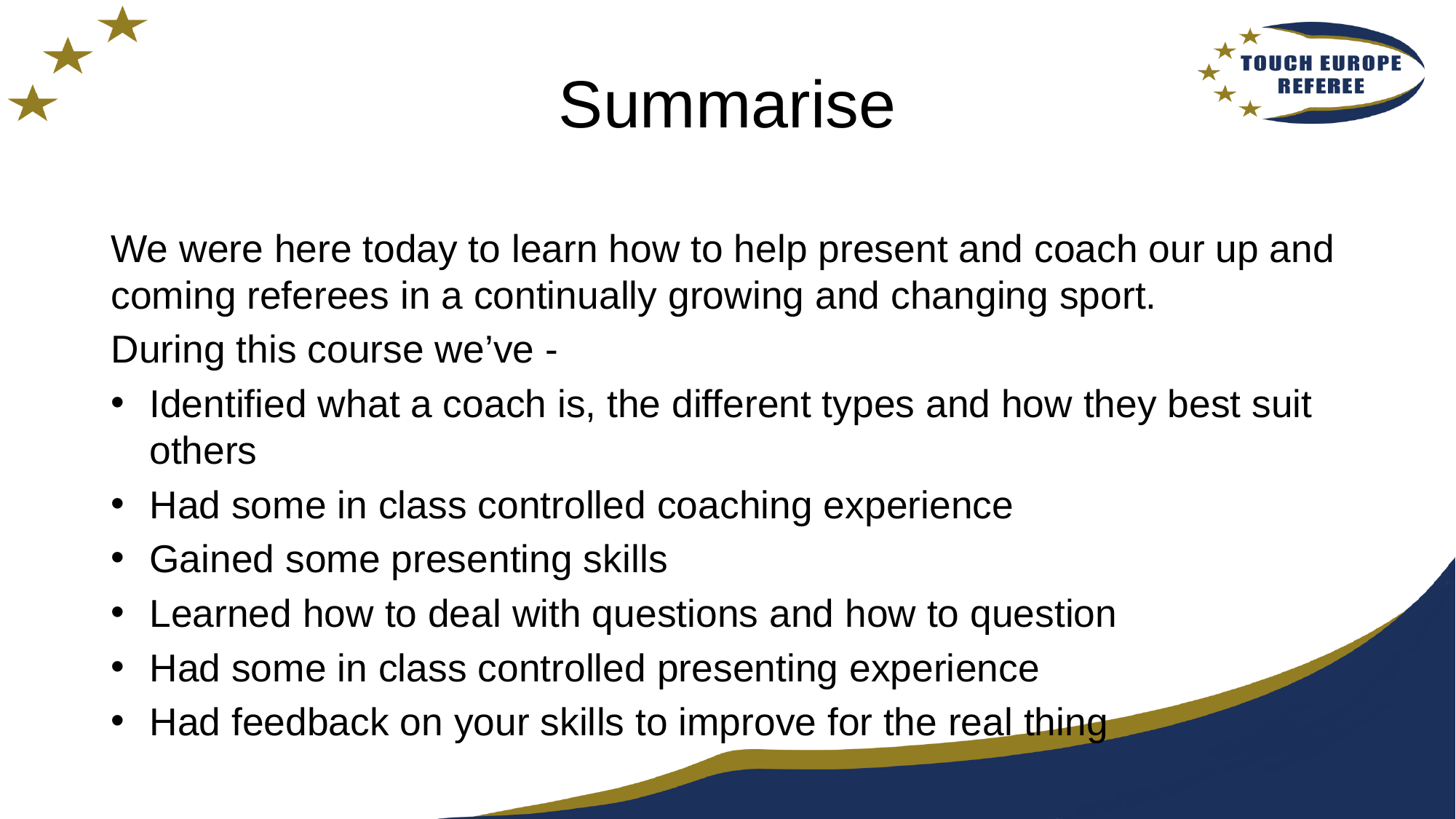

# Summarise
We were here today to learn how to help present and coach our up and coming referees in a continually growing and changing sport.
During this course we’ve -
Identified what a coach is, the different types and how they best suit others
Had some in class controlled coaching experience
Gained some presenting skills
Learned how to deal with questions and how to question
Had some in class controlled presenting experience
Had feedback on your skills to improve for the real thing